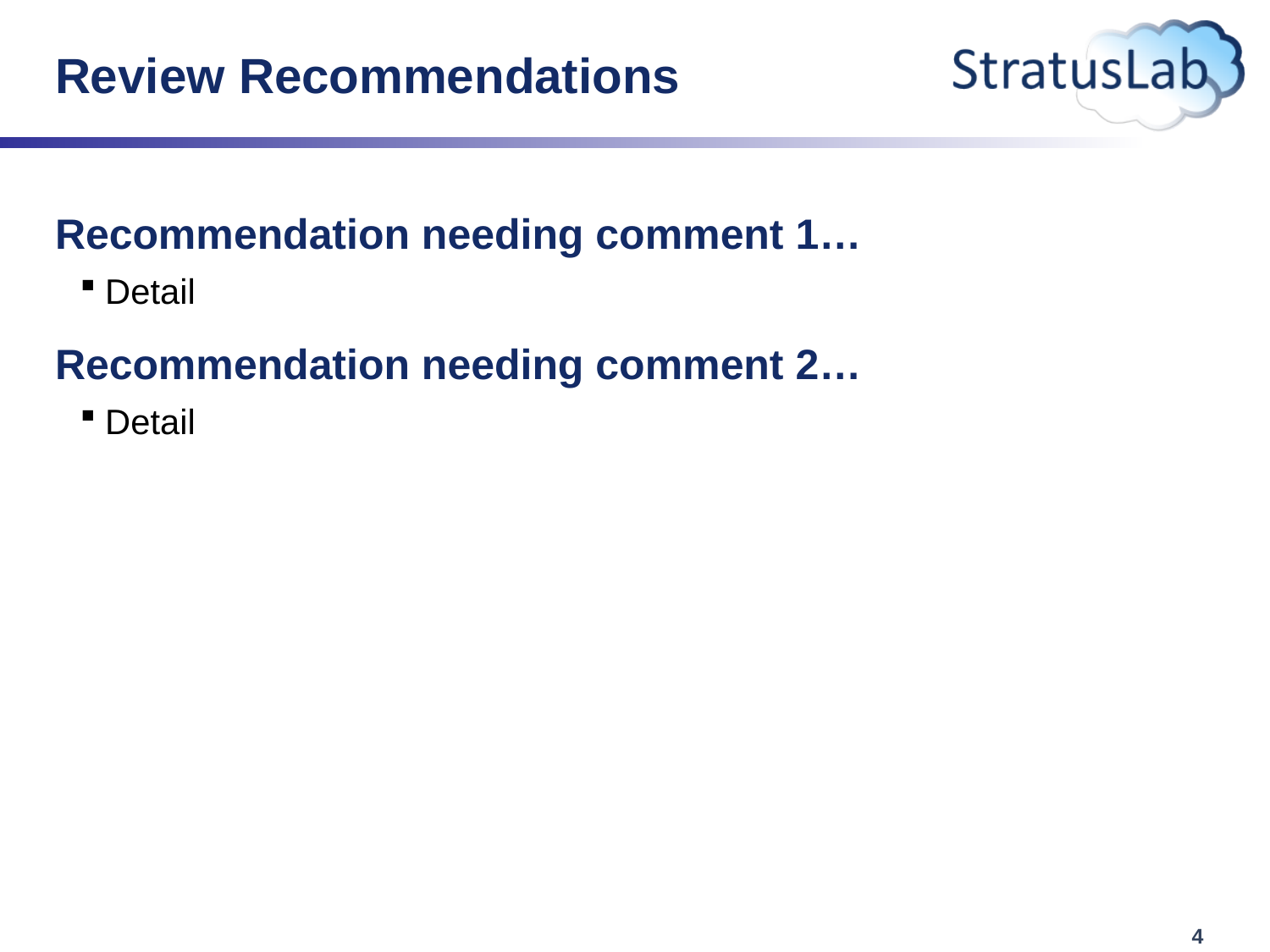

# Review Recommendations
Recommendation needing comment 1…
Detail
Recommendation needing comment 2…
Detail